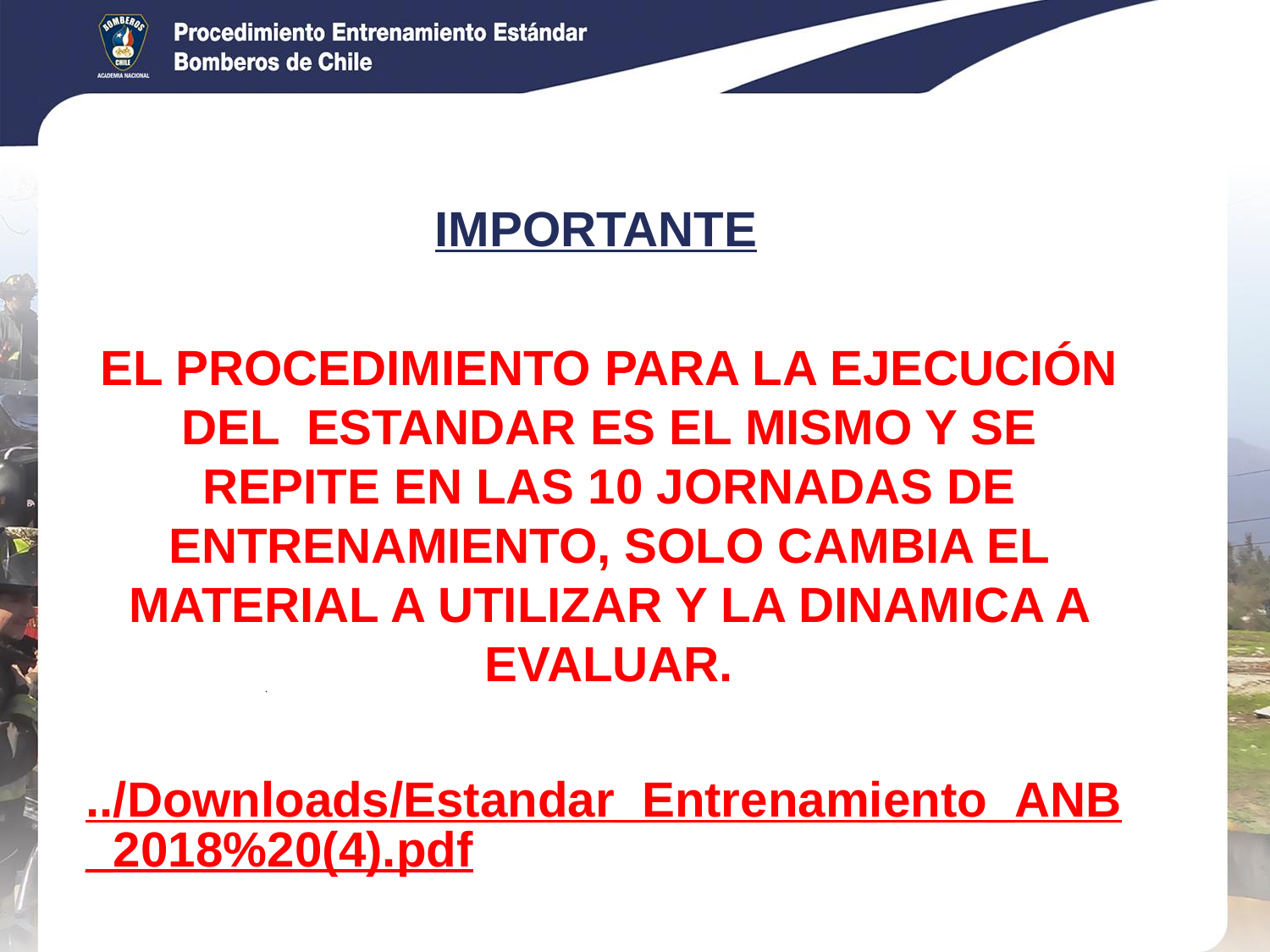

IMPORTANTE
EL PROCEDIMIENTO PARA LA EJECUCIÓN DEL  ESTANDAR ES EL MISMO Y SE REPITE EN LAS 10 JORNADAS DE ENTRENAMIENTO, SOLO CAMBIA EL MATERIAL A UTILIZAR Y LA DINAMICA A EVALUAR.

../Downloads/Estandar_Entrenamiento_ANB_2018%20(4).pdf

.